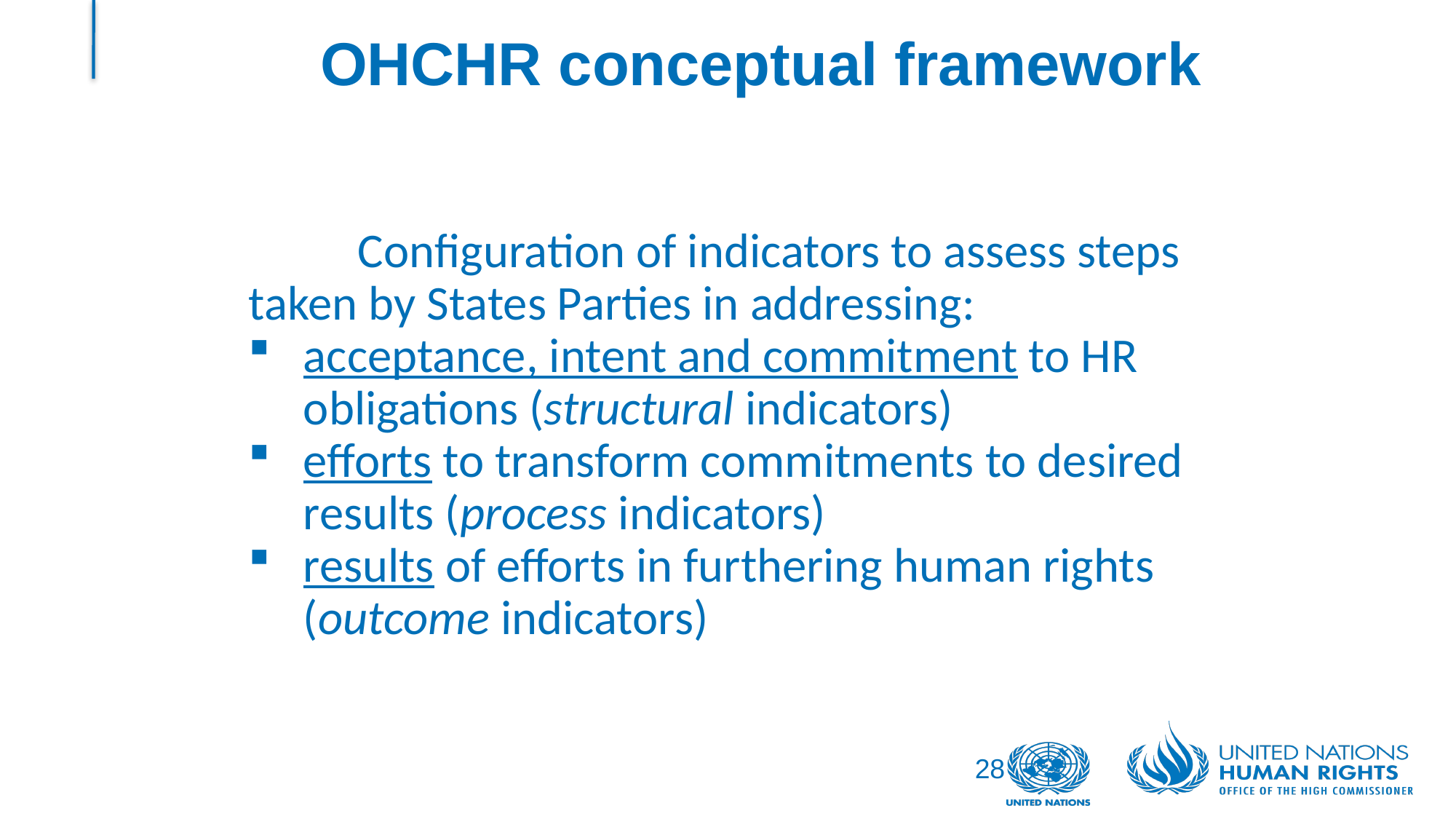

# OHCHR conceptual framework
 	Configuration of indicators to assess steps taken by States Parties in addressing:
acceptance, intent and commitment to HR obligations (structural indicators)
efforts to transform commitments to desired results (process indicators)
results of efforts in furthering human rights (outcome indicators)
28